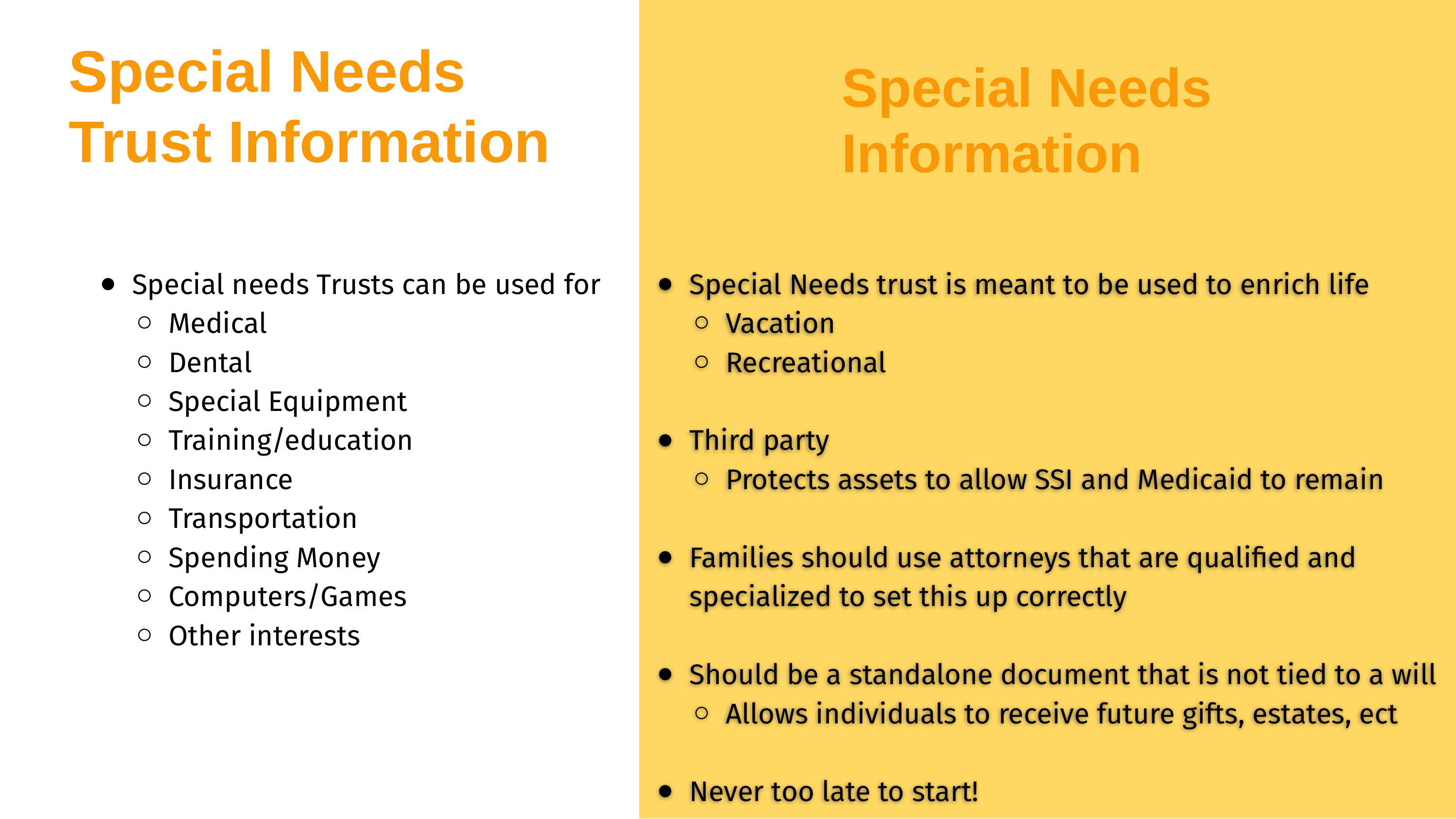

Special Needs Trust Information
Special Needs Information
Special needs Trusts can be used for
Medical
Dental
Special Equipment
Training/education
Insurance
Transportation
Spending Money
Computers/Games
Other interests

Special Needs trust is meant to be used to enrich life
Vacation
Recreational

Third party
Protects assets to allow SSI and Medicaid to remain

Families should use attorneys that are qualified and specialized to set this up correctly

Should be a standalone document that is not tied to a will
Allows individuals to receive future gifts, estates, ect

Never too late to start!